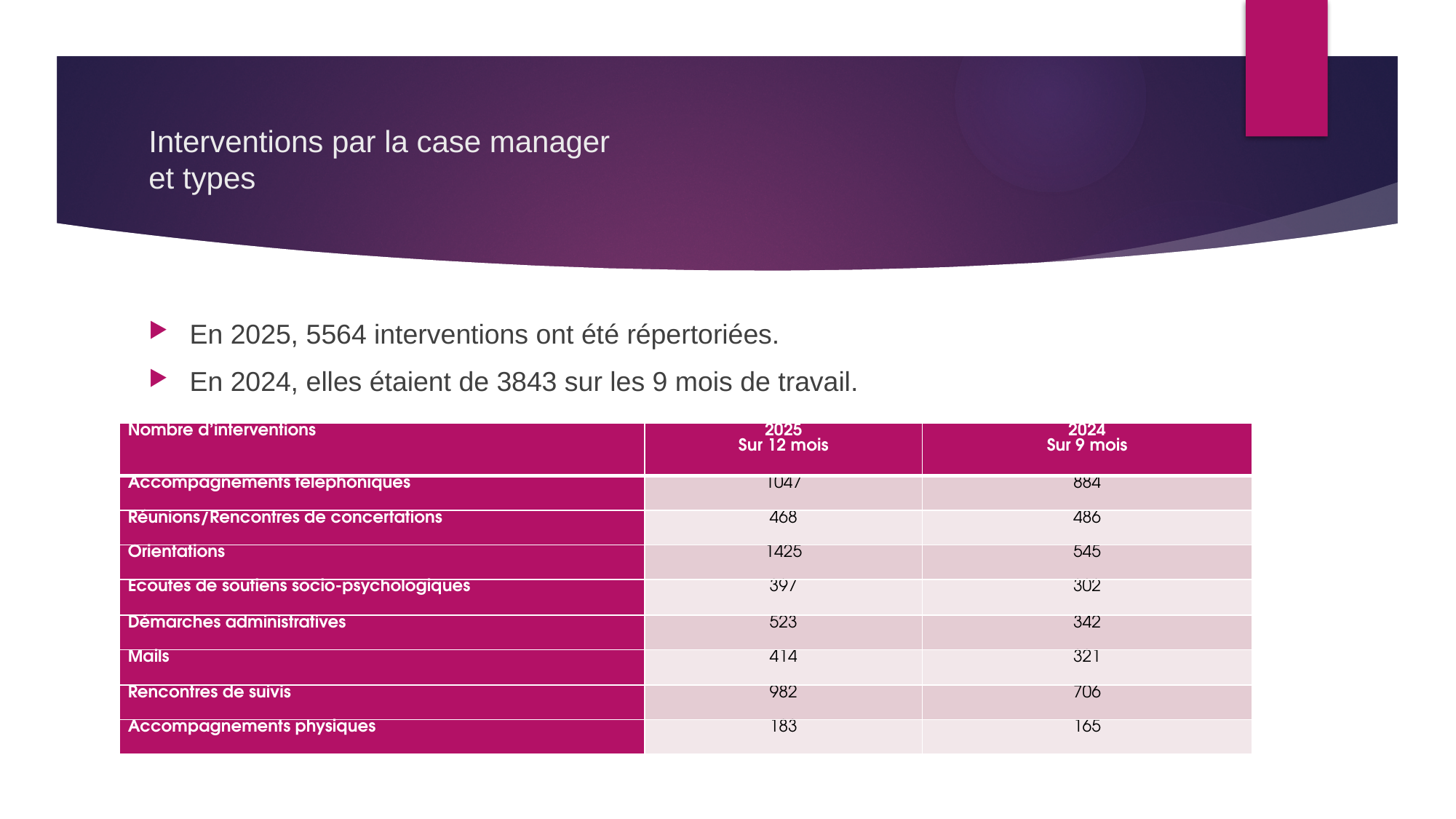

# Interventions par la case manager et types
En 2025, 5564 interventions ont été répertoriées.
En 2024, elles étaient de 3843 sur les 9 mois de travail.

| Nombre d’interventions | 2025 Sur 12 mois | 2024 Sur 9 mois |
| --- | --- | --- |
| Accompagnements téléphoniques | 1047 | 884 |
| Réunions/Rencontres de concertations | 468 | 486 |
| Orientations | 1425 | 545 |
| Ecoutes de soutiens socio-psychologiques | 397 | 302 |
| Démarches administratives | 523 | 342 |
| Mails | 414 | 321 |
| Rencontres de suivis | 982 | 706 |
| Accompagnements physiques | 183 | 165 |